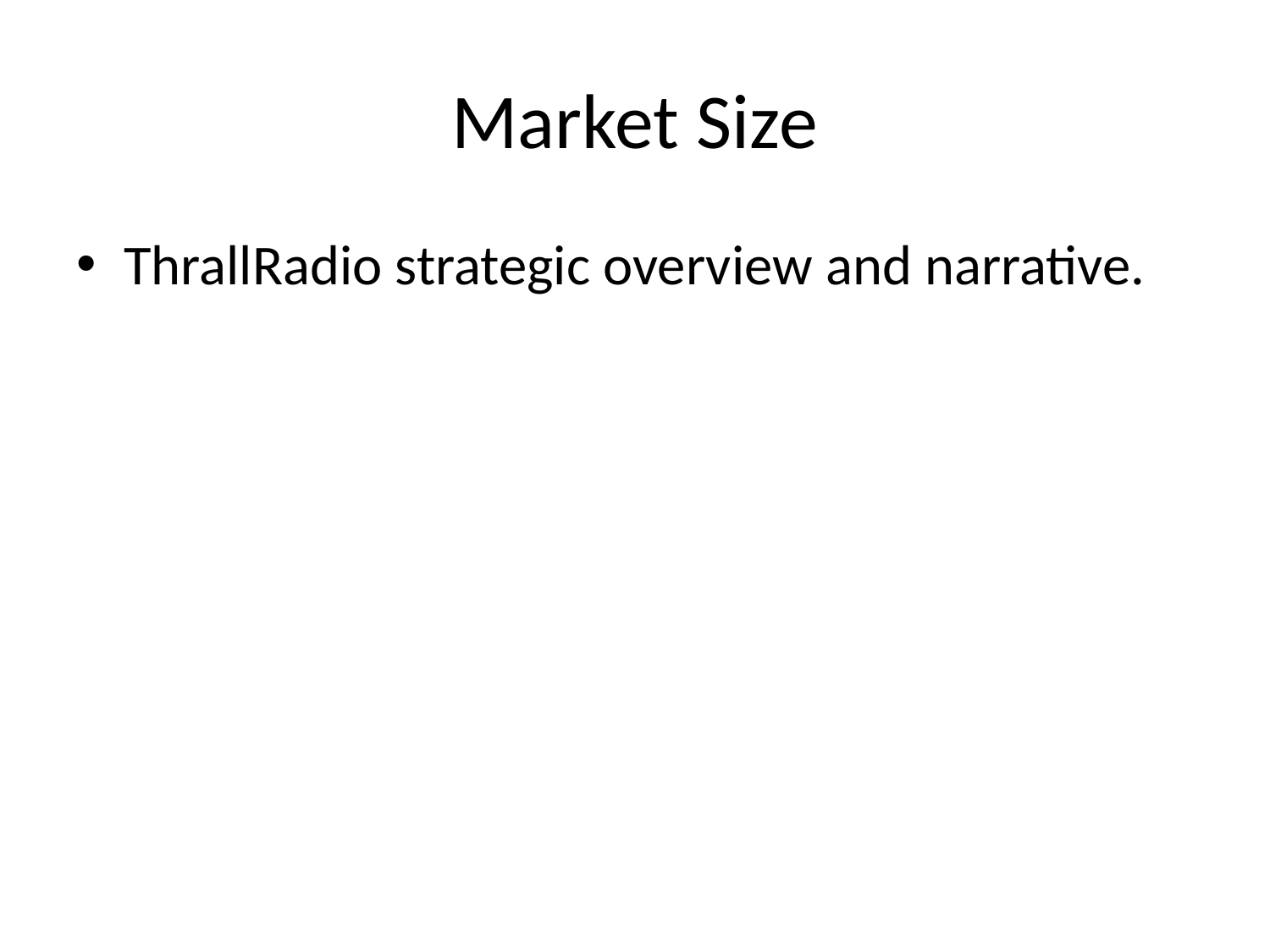

# Market Size
ThrallRadio strategic overview and narrative.